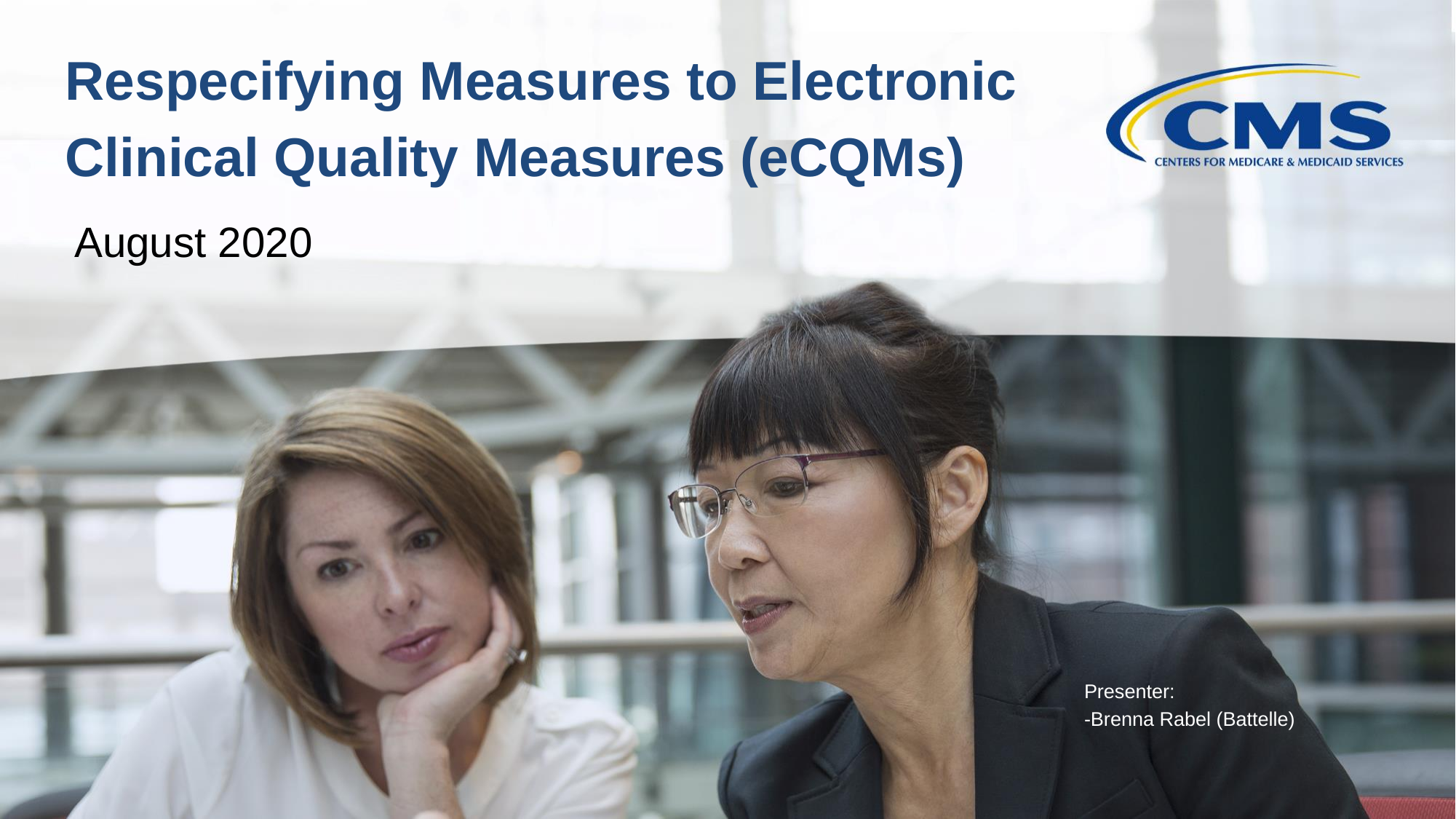

# Respecifying Measures to Electronic Clinical Quality Measures (eCQMs)
August 2020
Presenter:
-Brenna Rabel (Battelle)